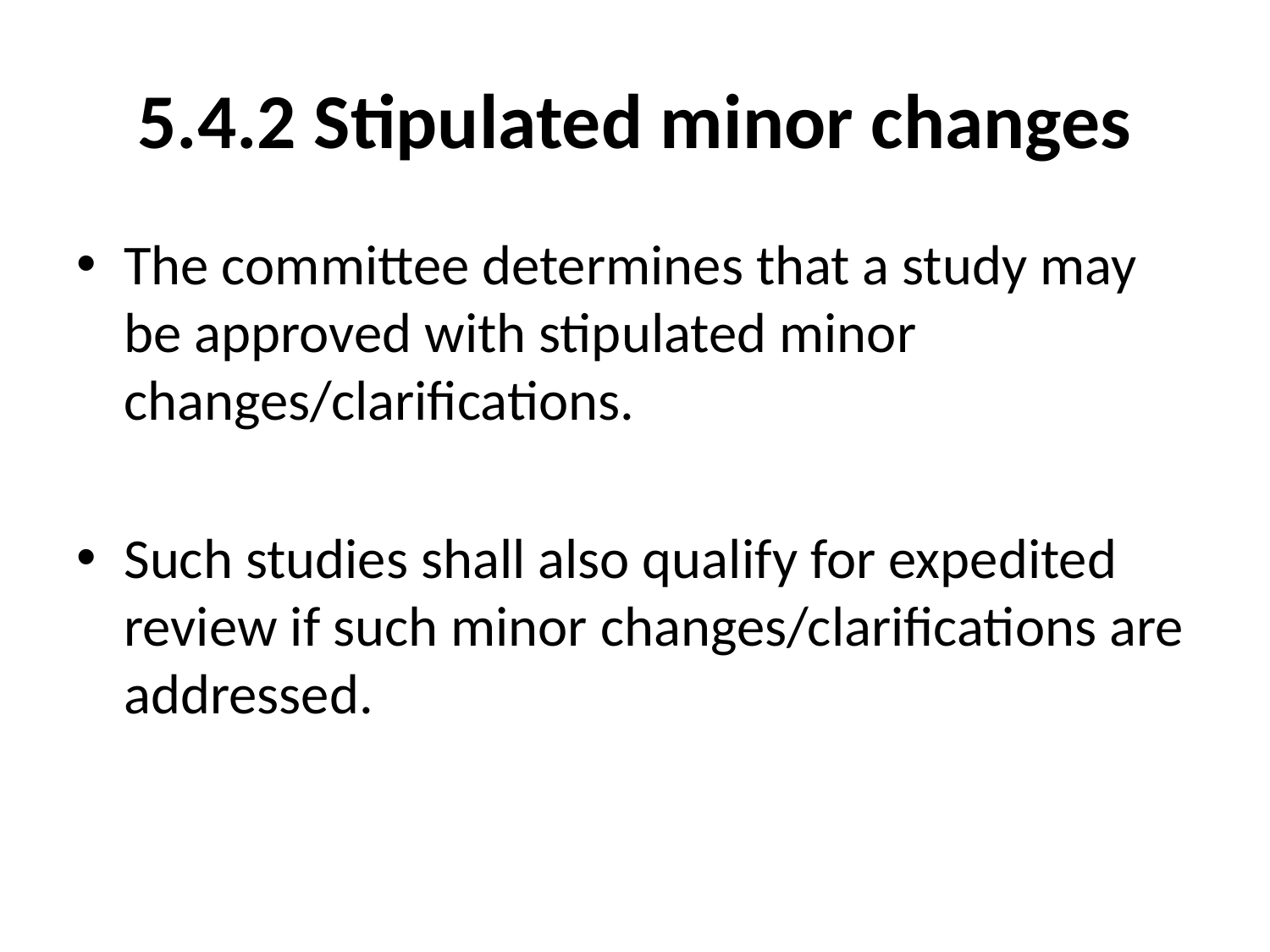

# 5.4.2 Stipulated minor changes
The committee determines that a study may be approved with stipulated minor changes/clarifications.

Such studies shall also qualify for expedited review if such minor changes/clarifications are addressed.